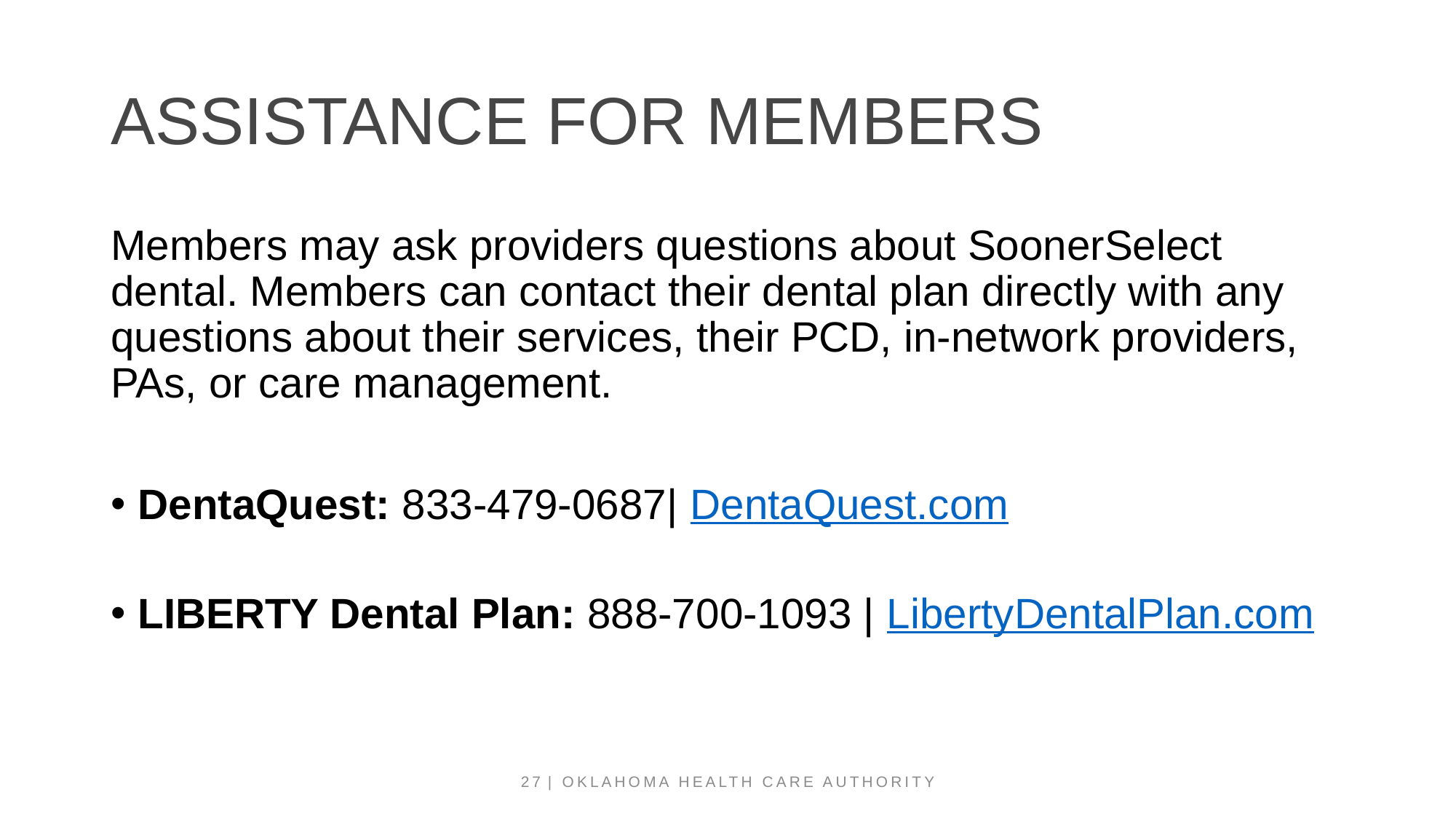

# Assistance for members
Members may ask providers questions about SoonerSelect dental. Members can contact their dental plan directly with any questions about their services, their PCD, in-network providers, PAs, or care management.

DentaQuest: 833-479-0687| DentaQuest.com

LIBERTY Dental Plan: 888-700-1093 | LibertyDentalPlan.com